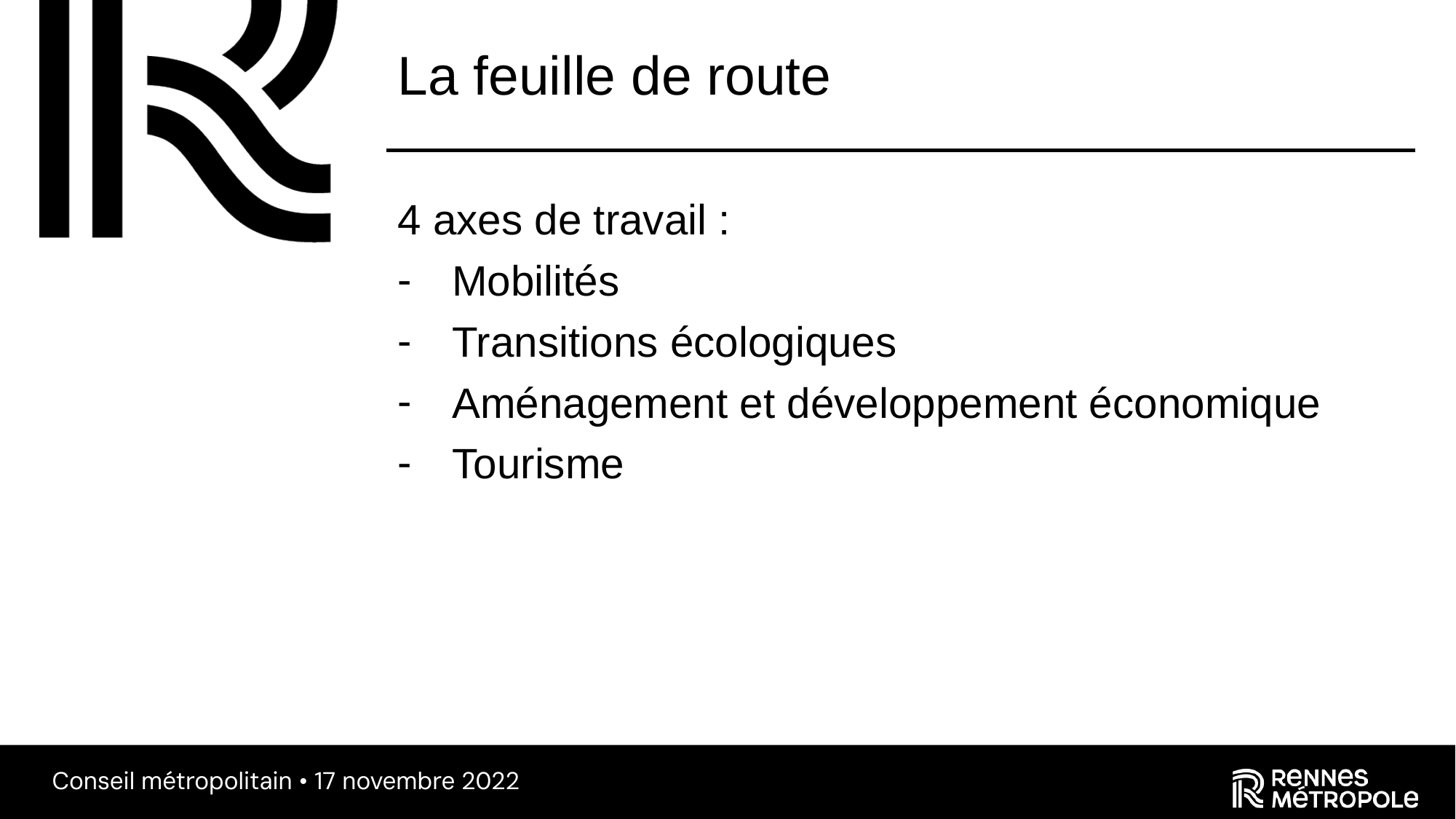

# La feuille de route
4 axes de travail :
Mobilités
Transitions écologiques
Aménagement et développement économique
Tourisme
Conseil métropolitain • 17 novembre 2022